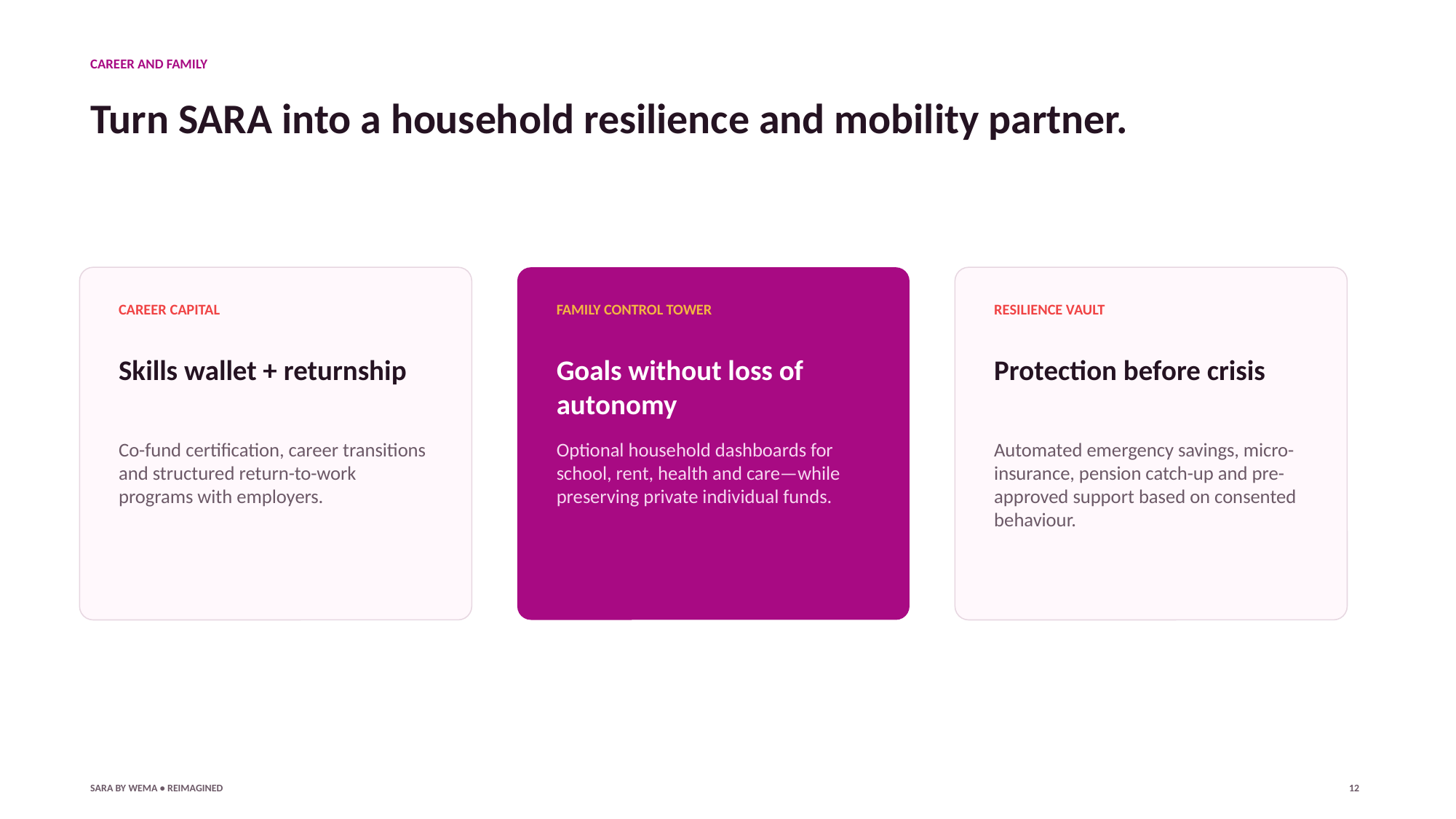

CAREER AND FAMILY
Turn SARA into a household resilience and mobility partner.

CAREER CAPITAL
FAMILY CONTROL TOWER
RESILIENCE VAULT
Skills wallet + returnship
Goals without loss of autonomy
Protection before crisis
Co-fund certification, career transitions and structured return-to-work programs with employers.
Optional household dashboards for school, rent, health and care—while preserving private individual funds.
Automated emergency savings, micro-insurance, pension catch-up and pre-approved support based on consented behaviour.
SARA BY WEMA • REIMAGINED
12